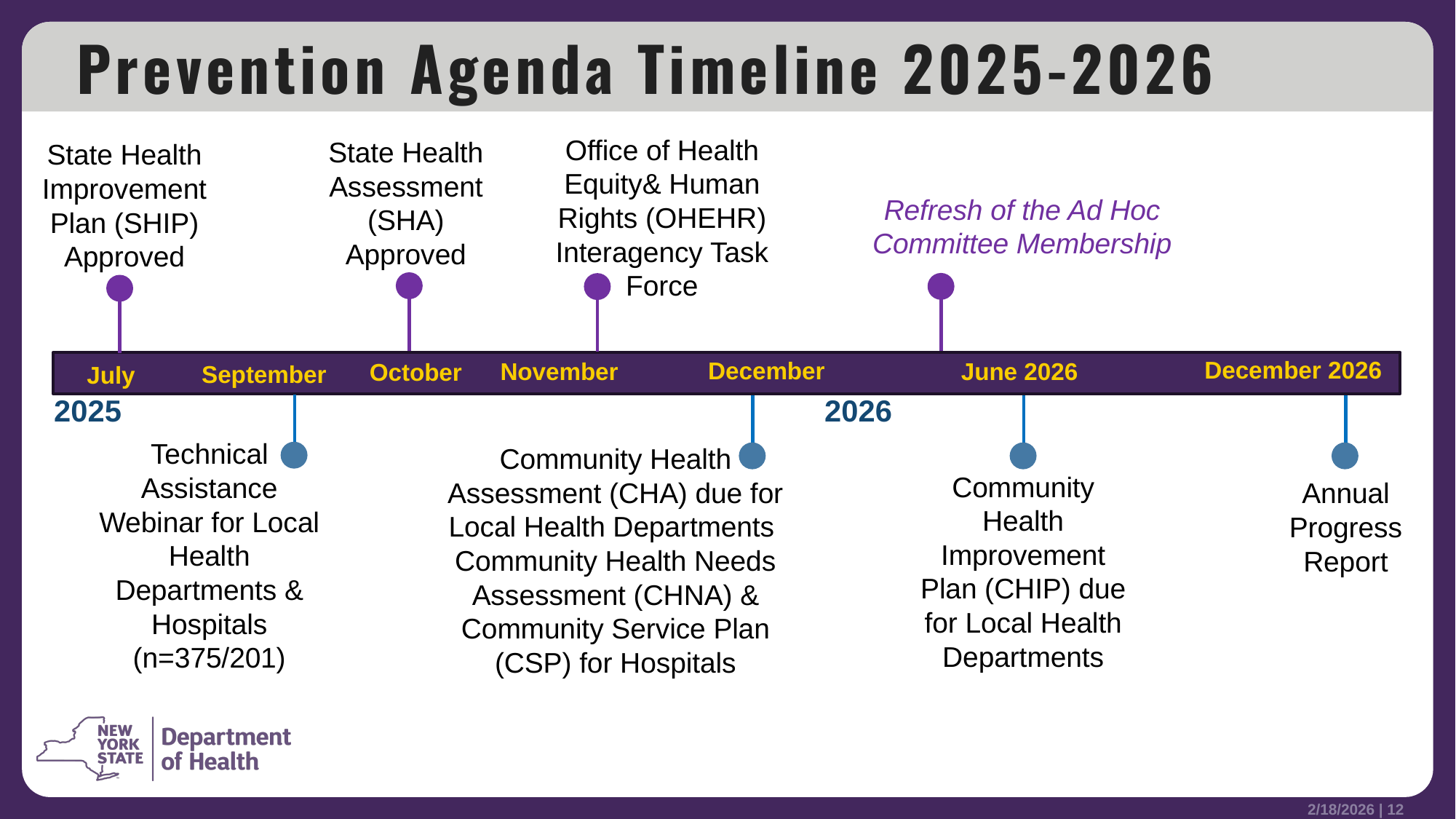

# Prevention Agenda Timeline 2025-2026
Office of Health Equity& Human Rights (OHEHR) Interagency Task Force
State Health Assessment (SHA) Approved
State Health Improvement Plan (SHIP) Approved
Refresh of the Ad Hoc Committee Membership

December 2026
December
November
June 2026
October

September
July
2026
2025

Technical Assistance Webinar for Local Health Departments & Hospitals (n=375/201)
Community Health Assessment (CHA) due for Local Health Departments
Community Health Needs Assessment (CHNA) & Community Service Plan (CSP) for Hospitals
Community Health Improvement Plan (CHIP) due for Local Health Departments
Annual Progress Report